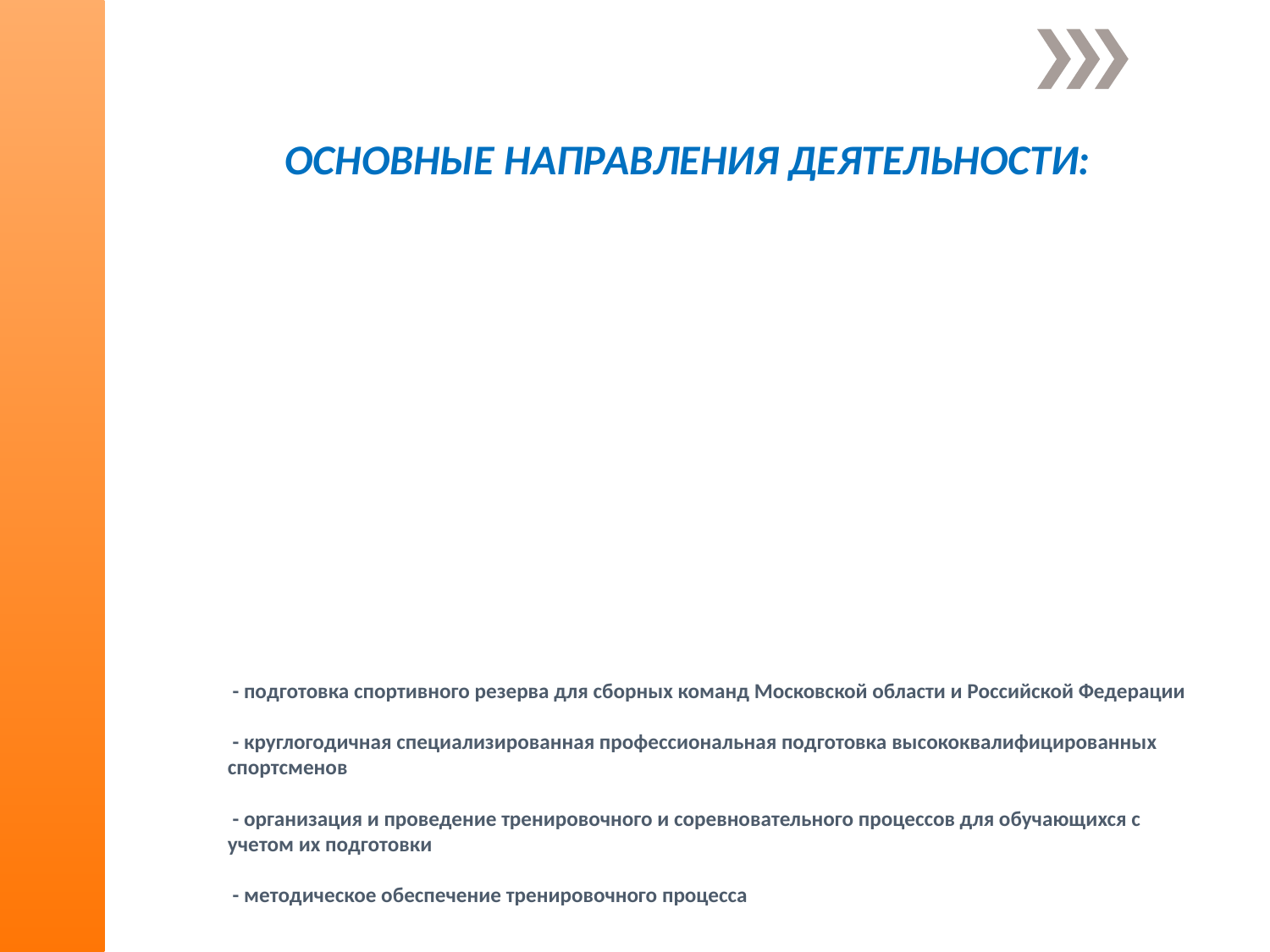

ОСНОВНЫЕ НАПРАВЛЕНИЯ ДЕЯТЕЛЬНОСТИ:
# - подготовка спортивного резерва для сборных команд Московской области и Российской Федерации - круглогодичная специализированная профессиональная подготовка высококвалифицированных спортсменов - организация и проведение тренировочного и соревновательного процессов для обучающихся с учетом их подготовки - методическое обеспечение тренировочного процесса